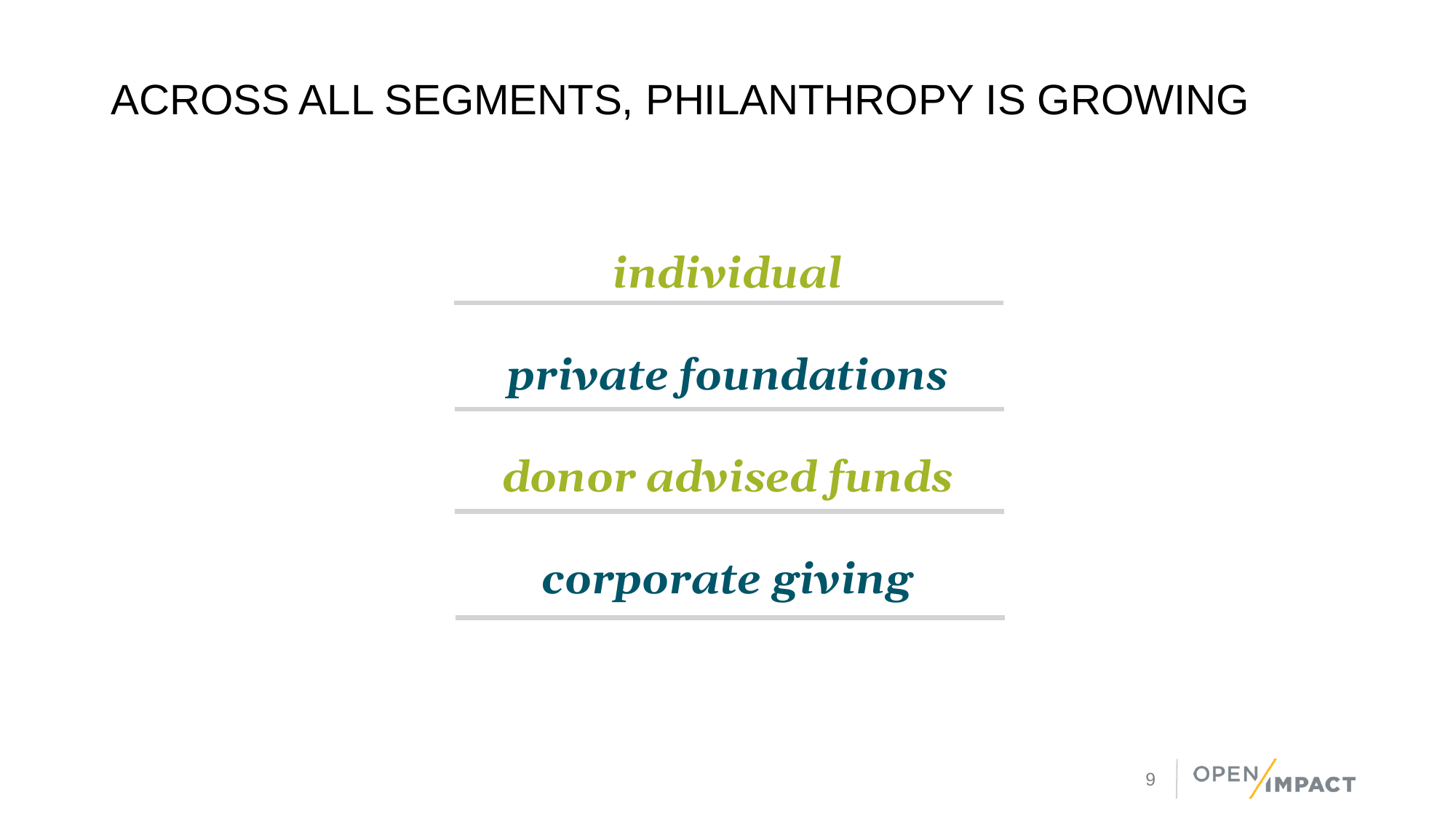

# Across All Segments, Philanthropy Is growing
individual
private foundations
donor advised funds
corporate giving
9